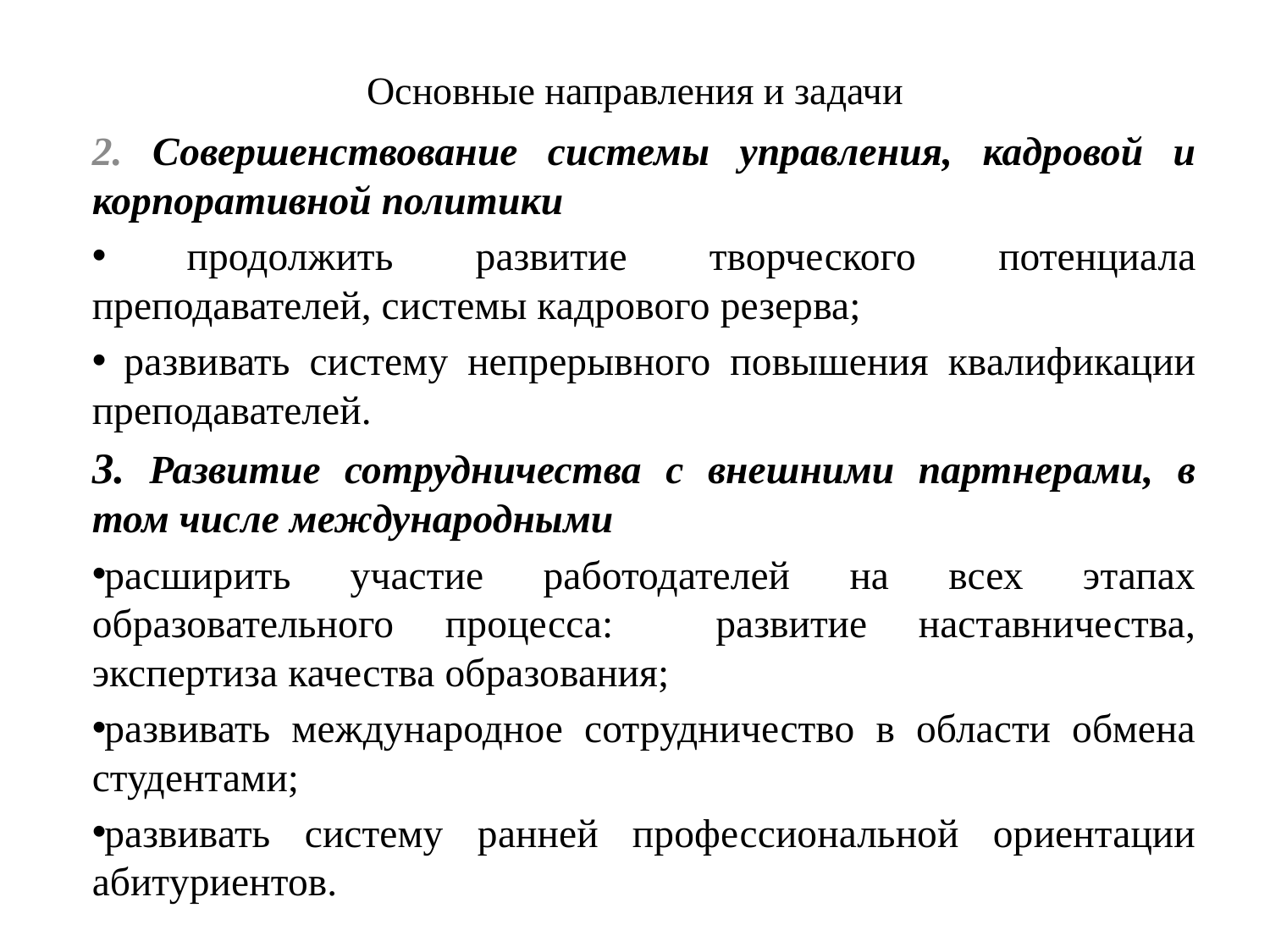

# Основные направления и задачи
2. Совершенствование системы управления, кадровой и корпоративной политики
 продолжить развитие творческого потенциала преподавателей, системы кадрового резерва;
 развивать систему непрерывного повышения квалификации преподавателей.
3. Развитие сотрудничества с внешними партнерами, в том числе международными
расширить участие работодателей на всех этапах образовательного процесса:  развитие наставничества, экспертиза качества образования;
развивать международное сотрудничество в области обмена студентами;
развивать систему ранней профессиональной ориентации абитуриентов.